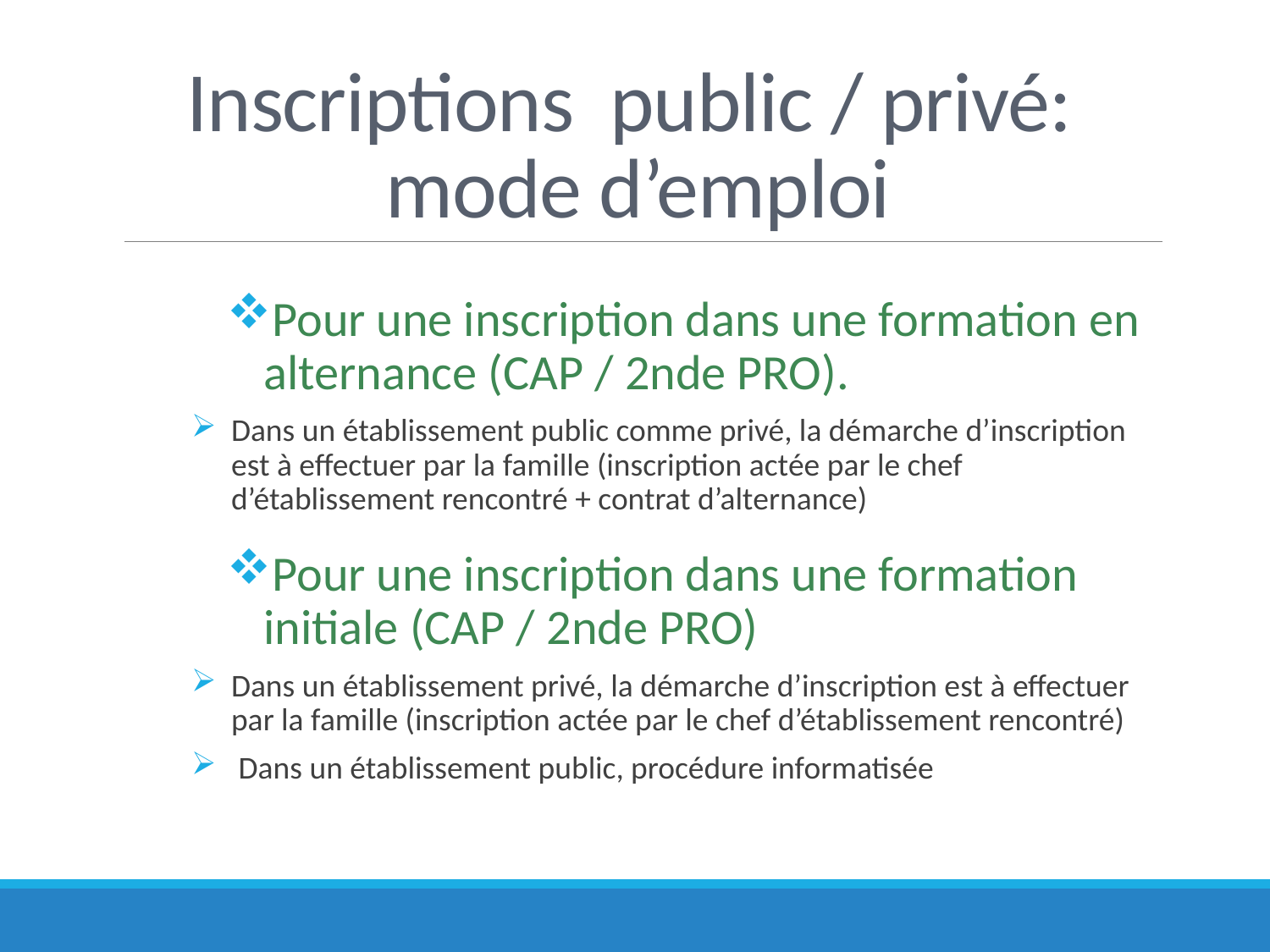

# Inscriptions  public / privé: mode d’emploi
Pour une inscription dans une formation en 	alternance (CAP / 2nde PRO).
Dans un établissement public comme privé, la démarche d’inscription est à effectuer par la famille (inscription actée par le chef d’établissement rencontré + contrat d’alternance)
Pour une inscription dans une formation 	initiale (CAP / 2nde PRO)
Dans un établissement privé, la démarche d’inscription est à effectuer par la famille (inscription actée par le chef d’établissement rencontré)
 Dans un établissement public, procédure informatisée